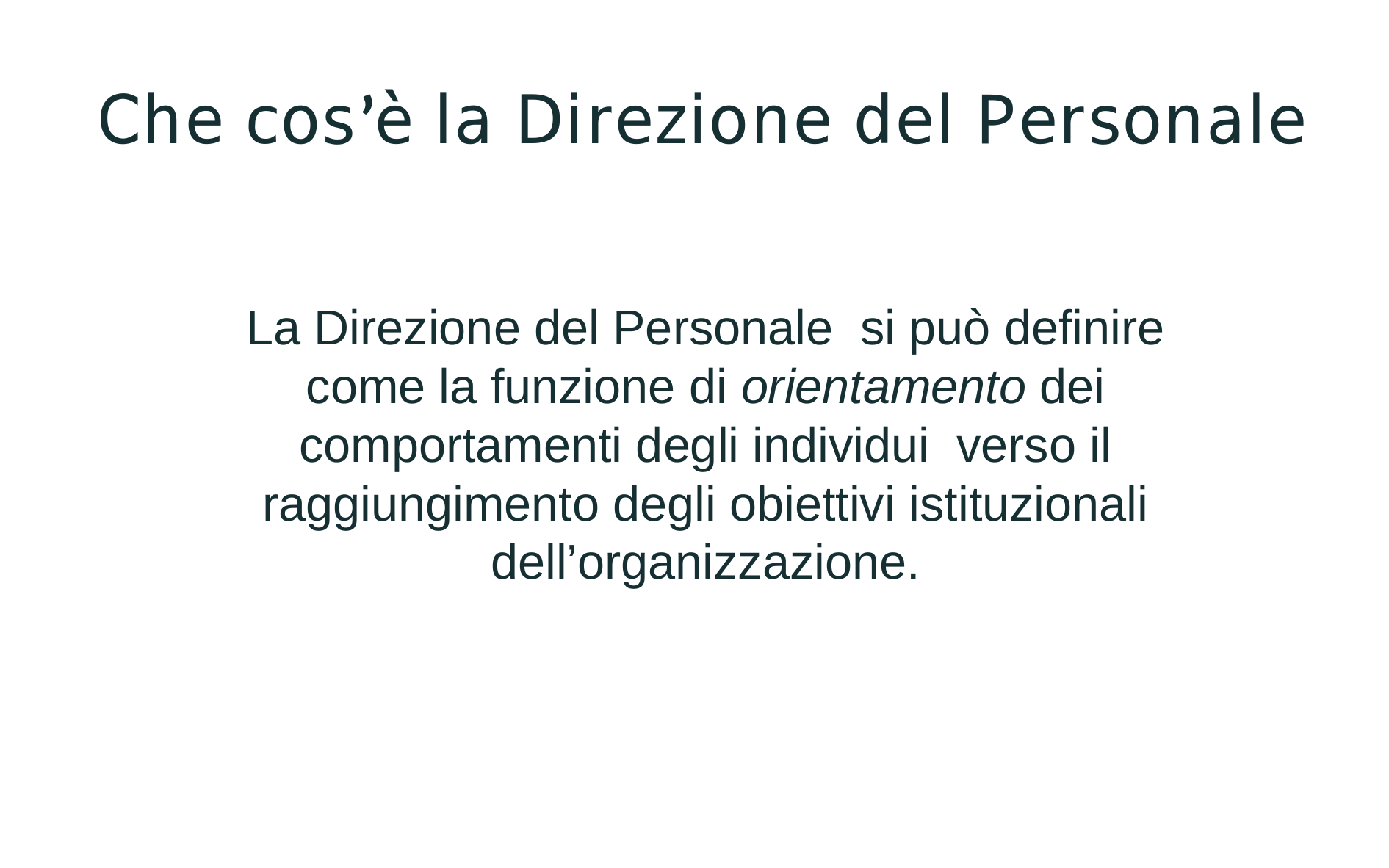

Che cos’è la Direzione del Personale
La Direzione del Personale  si può definire come la funzione di orientamento dei comportamenti degli individui  verso il raggiungimento degli obiettivi istituzionali dell’organizzazione.